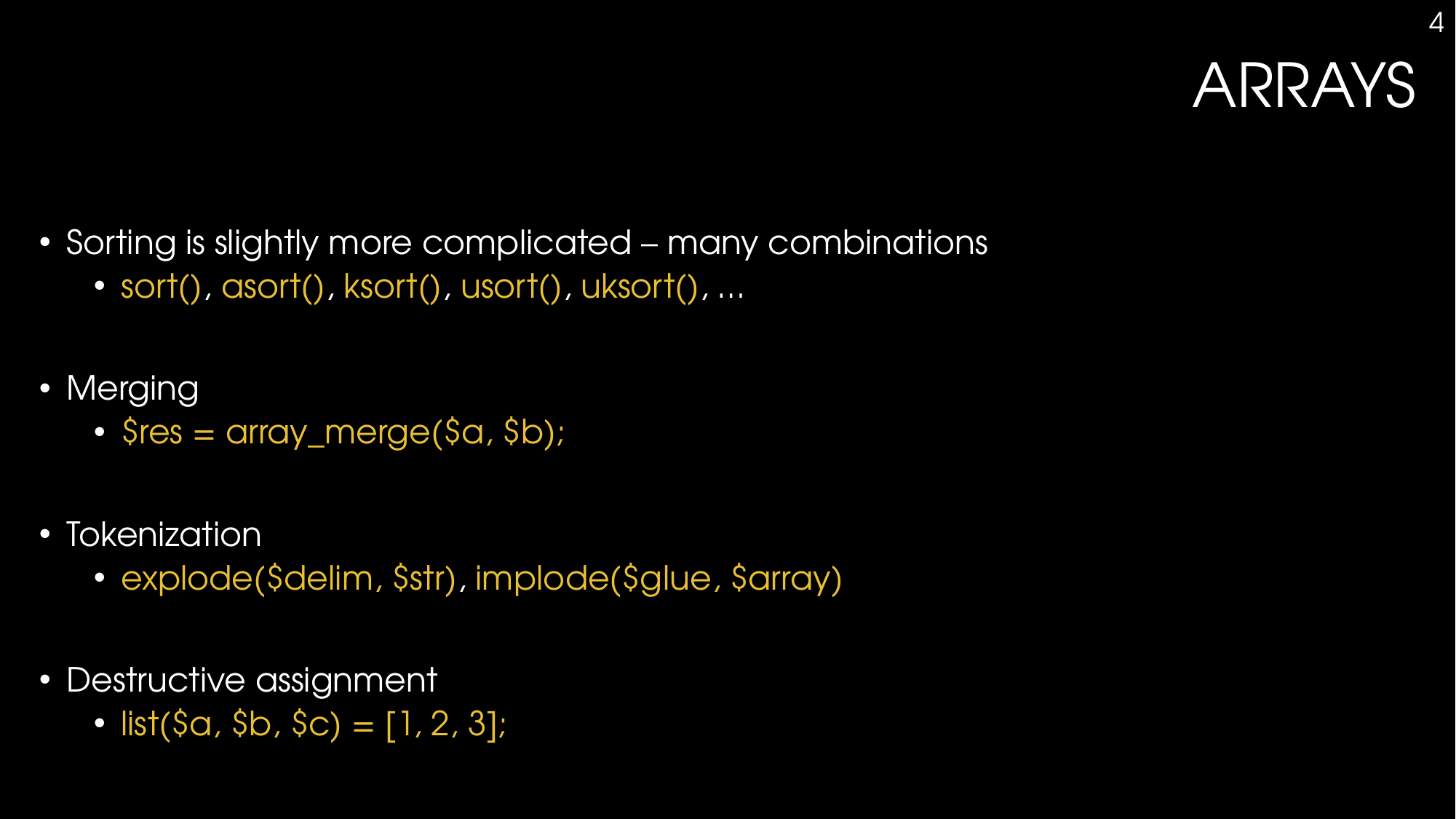

4
# Arrays
Sorting is slightly more complicated – many combinations
sort(), asort(), ksort(), usort(), uksort(), …

Merging
$res = array_merge($a, $b);

Tokenization
explode($delim, $str), implode($glue, $array)

Destructive assignment
list($a, $b, $c) = [1, 2, 3];